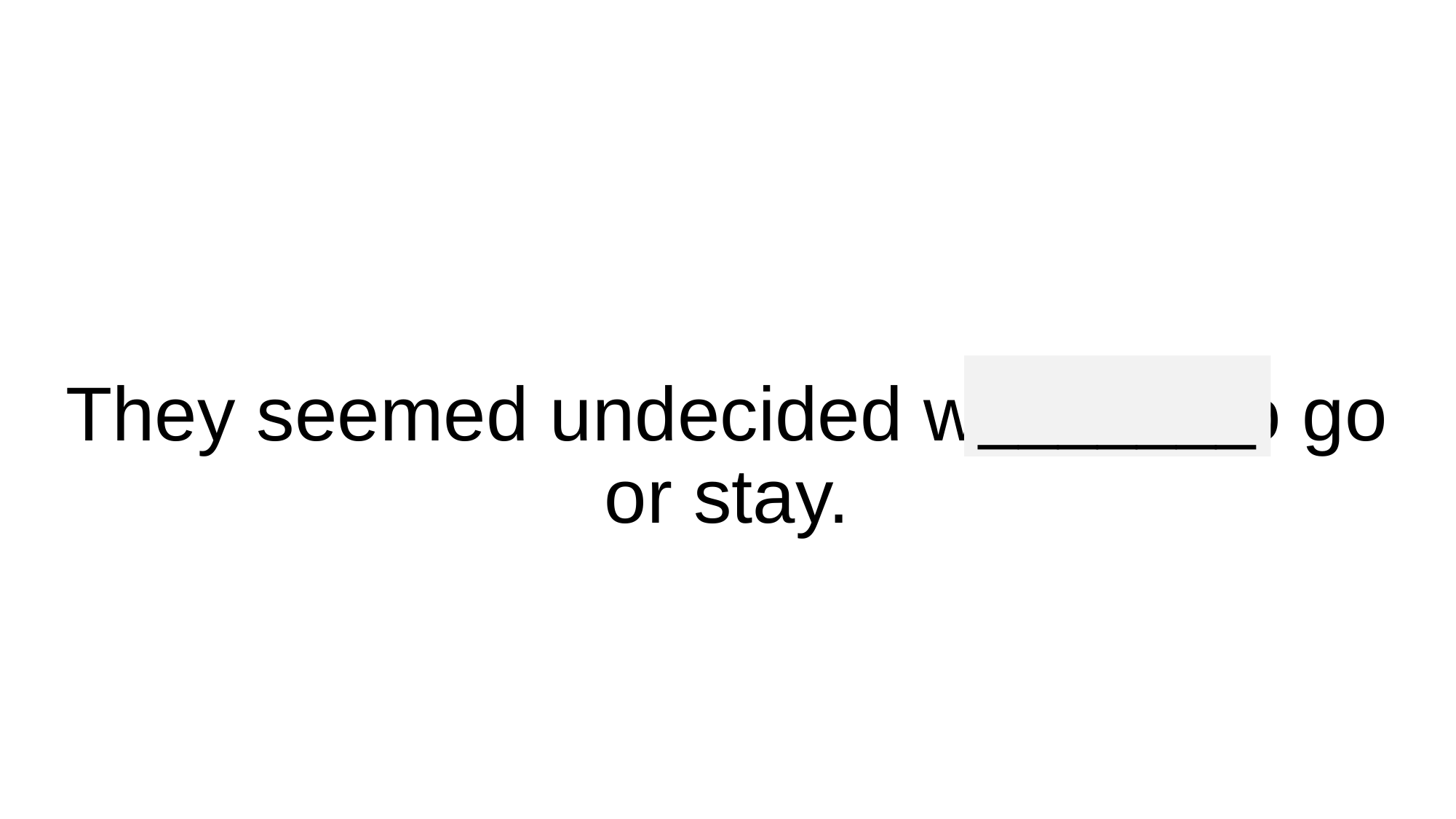

_______
# They seemed undecided whether to go or stay.